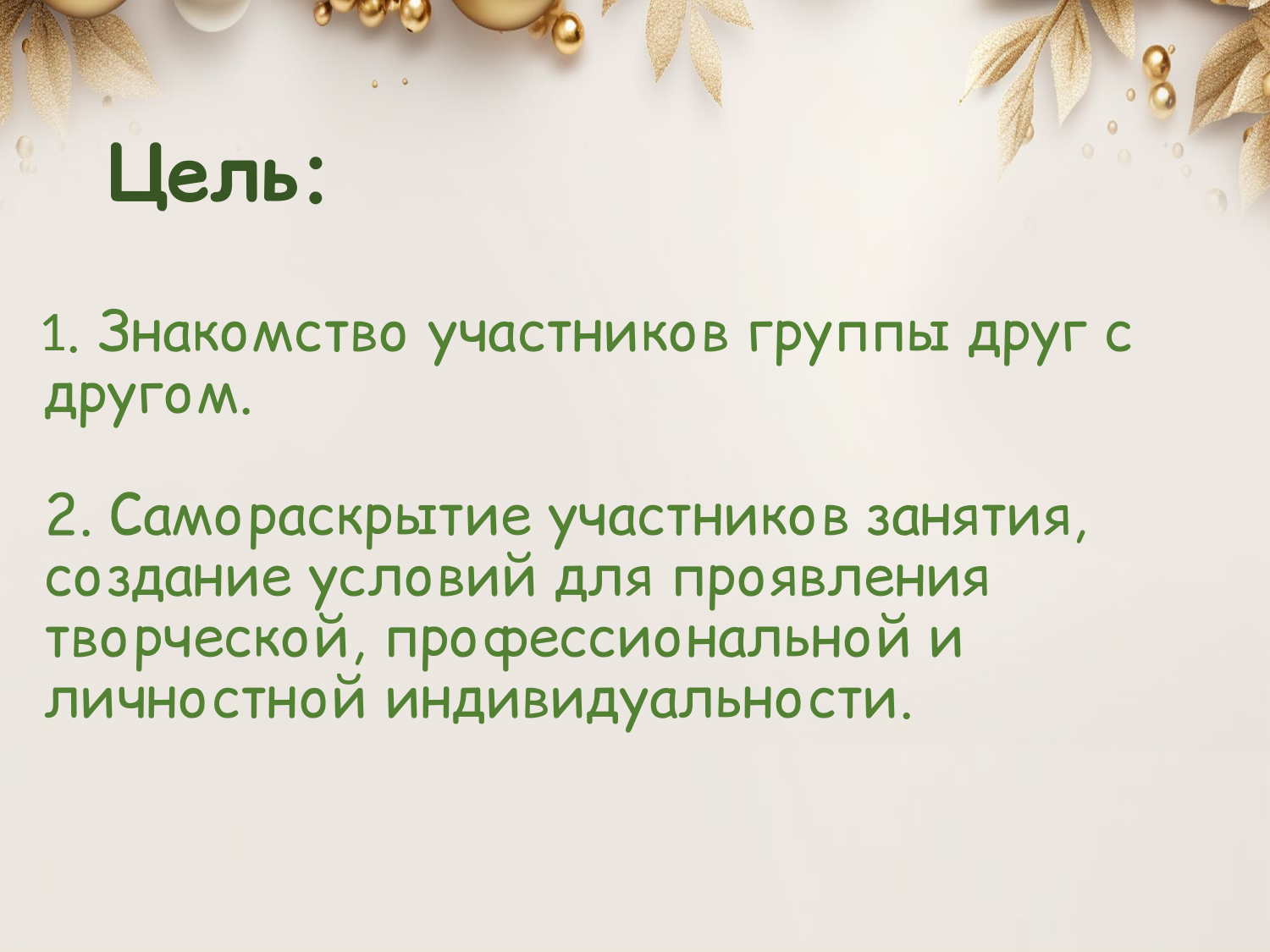

# Цель:
  1. Знакомство участников группы друг с другом.
2. Самораскрытие участников занятия, создание условий для проявления творческой, профессиональной и личностной индивидуальности.